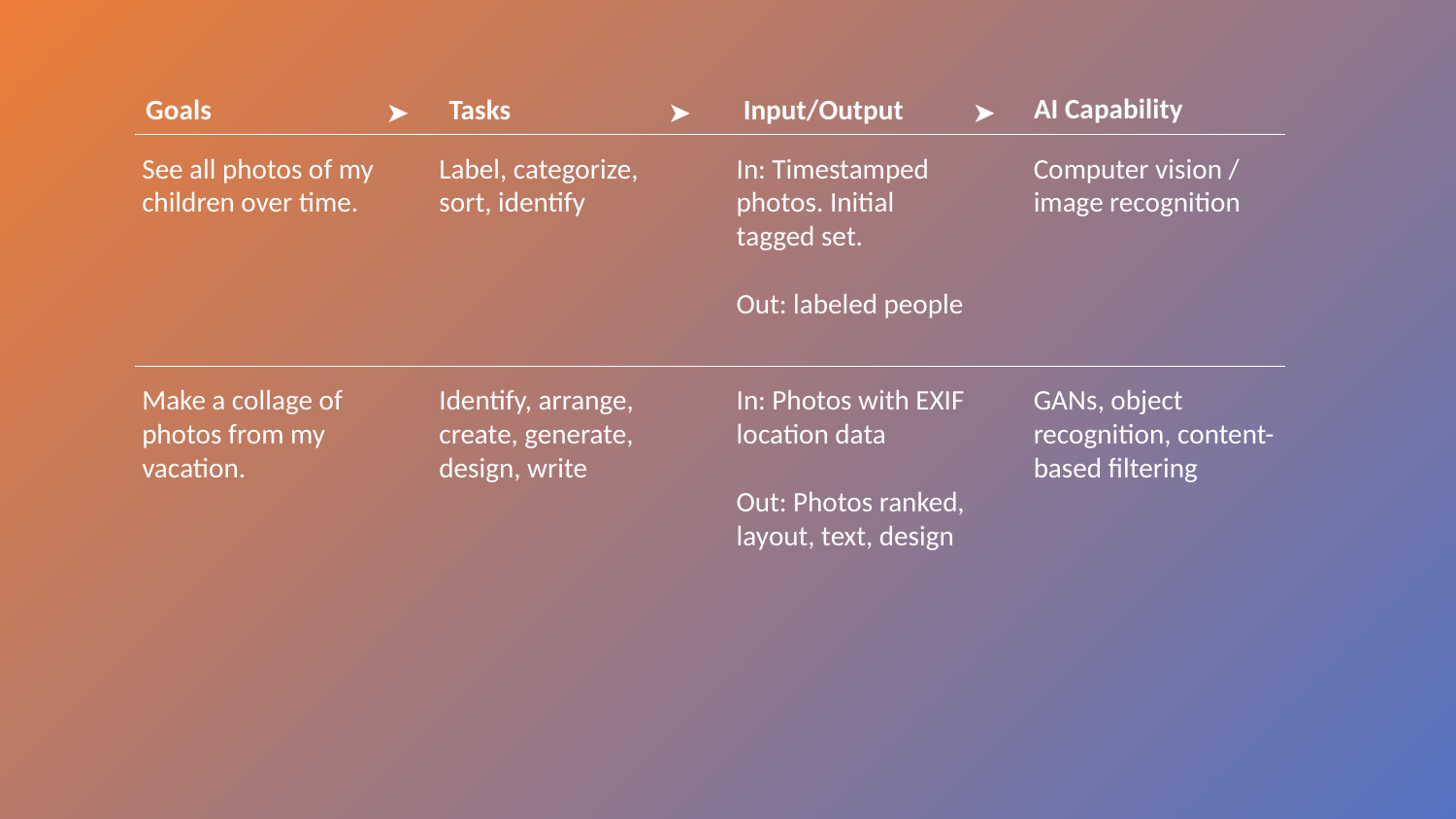

AI Capability
Goals
Tasks
Input/Output
➤
➤
➤
See all photos of my children over time.
Label, categorize, sort, identify
In: Timestamped photos. Initial tagged set.

Out: labeled people
Computer vision / image recognition
Make a collage of photos from my vacation.
Identify, arrange, create, generate, design, write
In: Photos with EXIF location data

Out: Photos ranked, layout, text, design
GANs, object recognition, content-based filtering